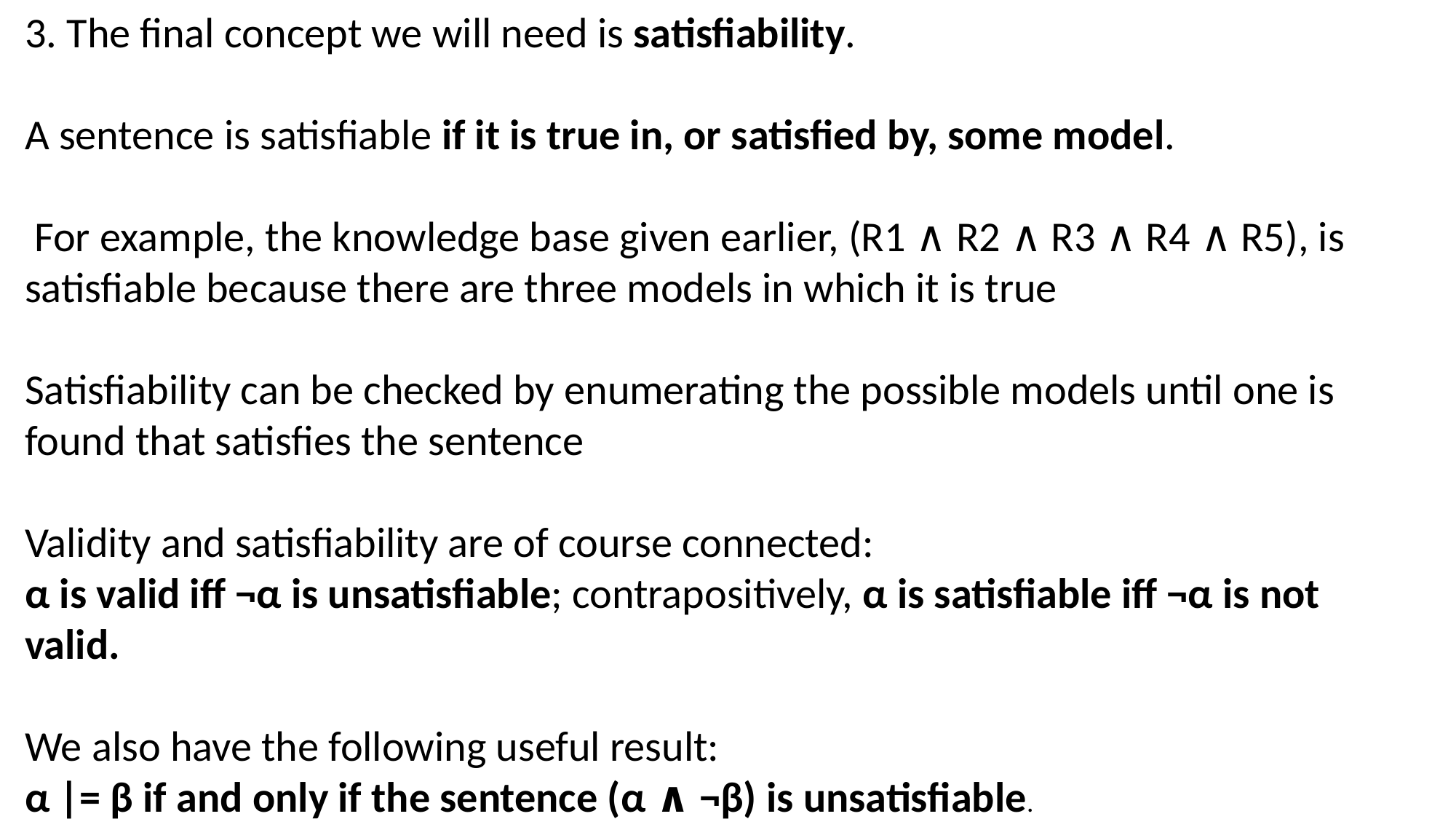

3. The final concept we will need is satisfiability.

A sentence is satisfiable if it is true in, or satisfied by, some model.

 For example, the knowledge base given earlier, (R1 ∧ R2 ∧ R3 ∧ R4 ∧ R5), is satisfiable because there are three models in which it is true

Satisfiability can be checked by enumerating the possible models until one is found that satisfies the sentence

Validity and satisfiability are of course connected:
α is valid iff ¬α is unsatisfiable; contrapositively, α is satisfiable iff ¬α is not valid.

We also have the following useful result:
α |= β if and only if the sentence (α ∧ ¬β) is unsatisfiable.